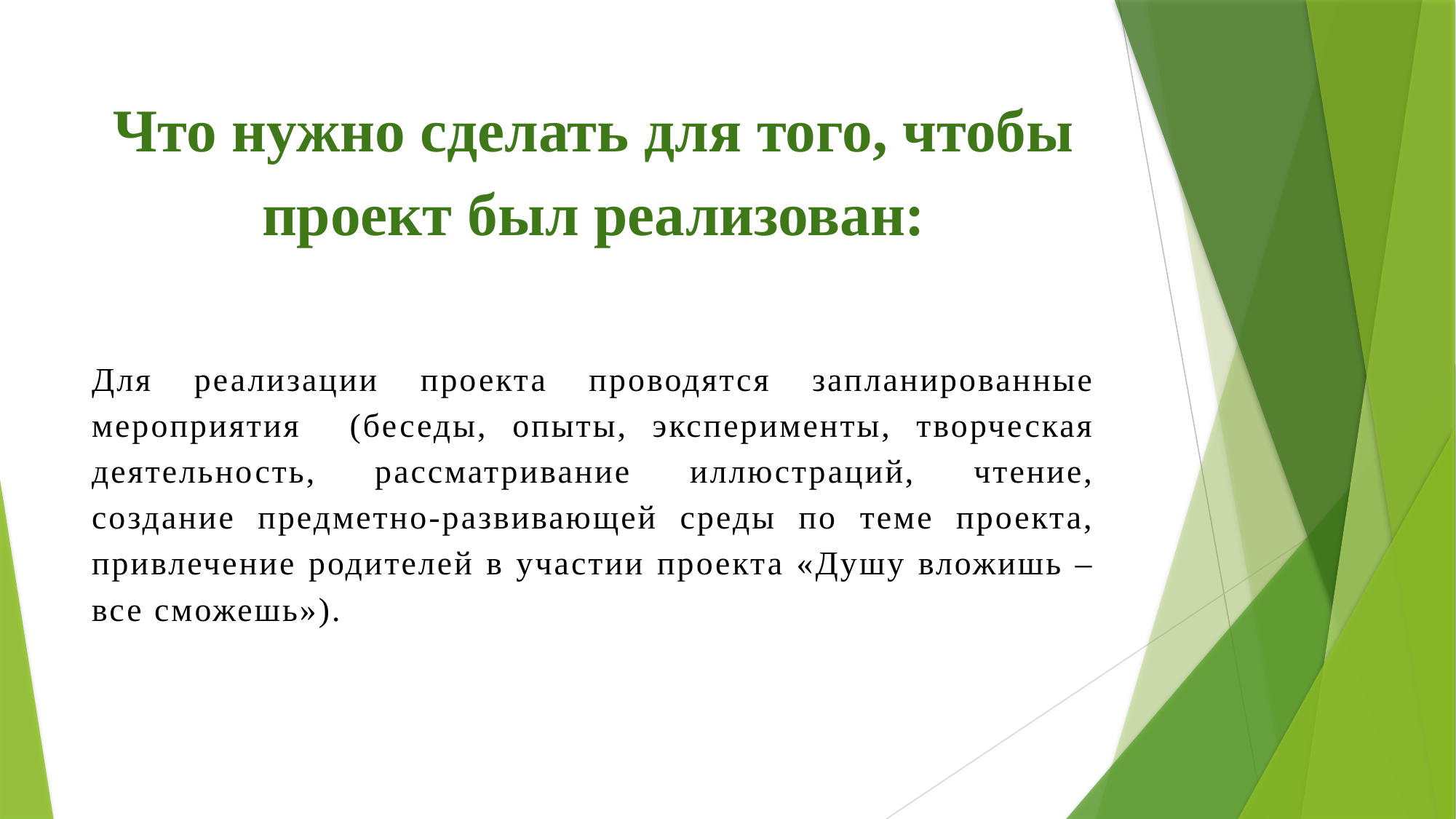

# Что нужно сделать для того, чтобы проект был реализован:
Для реализации проекта проводятся запланированные мероприятия  (беседы, опыты, эксперименты, творческая деятельность, рассматривание иллюстраций, чтение, создание предметно-развивающей среды по теме проекта, привлечение родителей в участии проекта «Душу вложишь – все сможешь»).